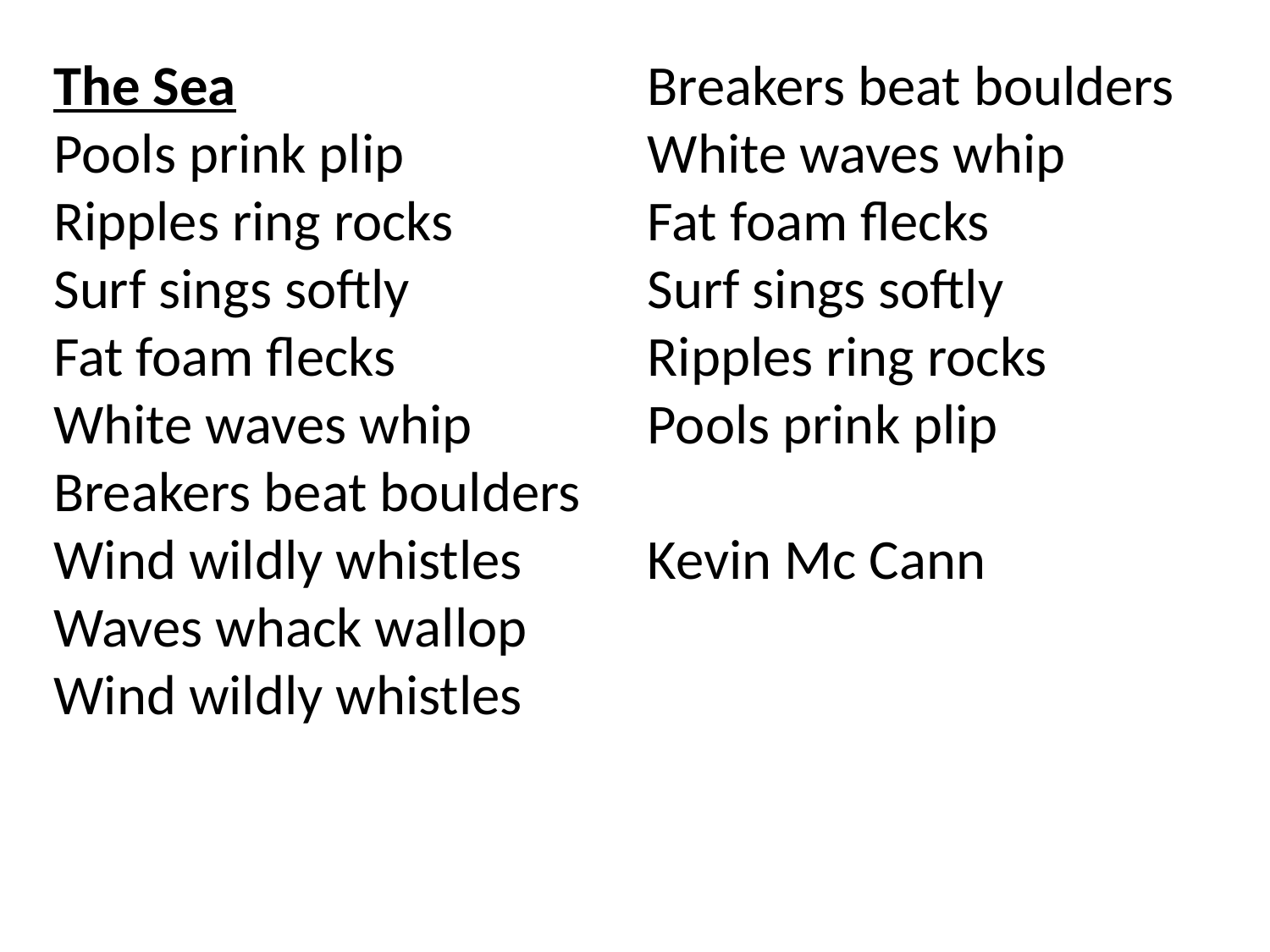

The Sea
Pools prink plip
Ripples ring rocks
Surf sings softly
Fat foam flecks
White waves whip
Breakers beat boulders
Wind wildly whistles
Waves whack wallop
Wind wildly whistles

Breakers beat boulders
White waves whip
Fat foam flecks
Surf sings softly
Ripples ring rocks
Pools prink plip

Kevin Mc Cann